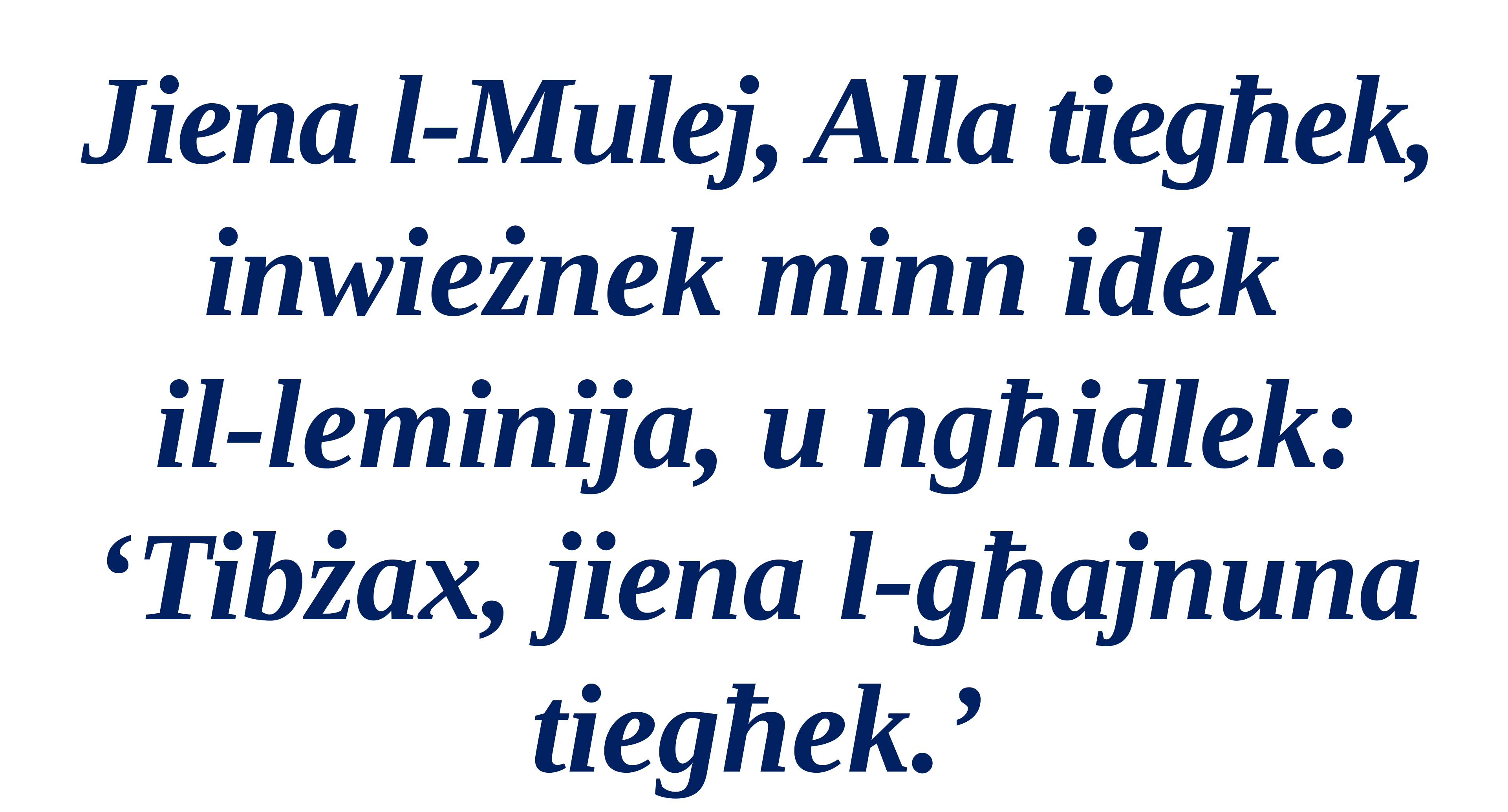

Jiena l-Mulej, Alla tiegħek, inwieżnek minn idek
il-leminija, u ngħidlek:
‘Tibżax, jiena l-għajnuna tiegħek.’